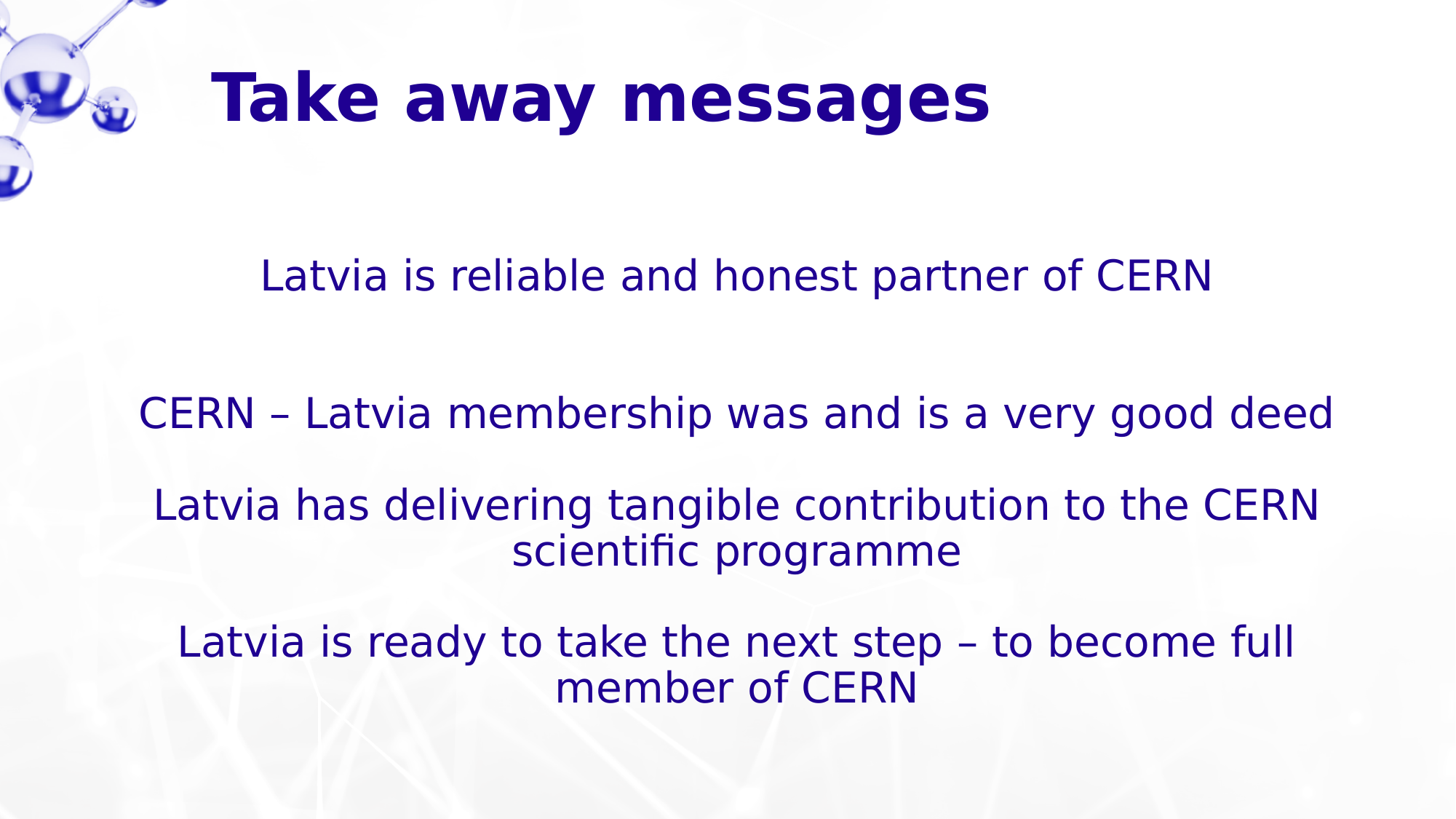

Take away messages

Latvia is reliable and honest partner of CERN

CERN – Latvia membership was and is a very good deed

Latvia has delivering tangible contribution to the CERN scientific programme
Latvia is ready to take the next step – to become full member of CERN